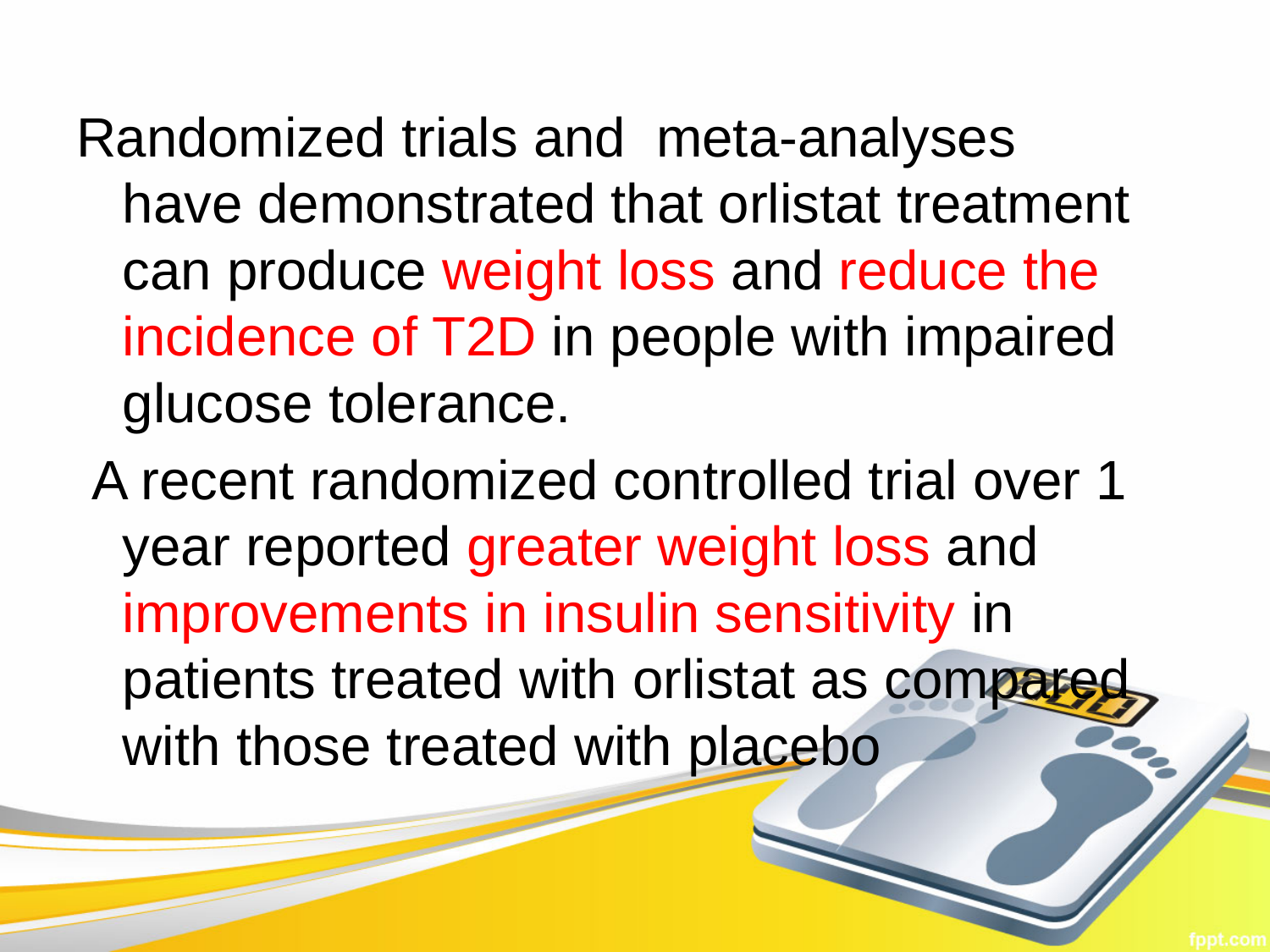

Randomized trials and  meta-analyses have demonstrated that orlistat treatment can produce weight loss and reduce the incidence of T2D in people with impaired glucose tolerance.
 A recent randomized controlled trial over 1 year reported greater weight loss and improvements in insulin sensitivity in patients treated with orlistat as compared with those treated with placebo